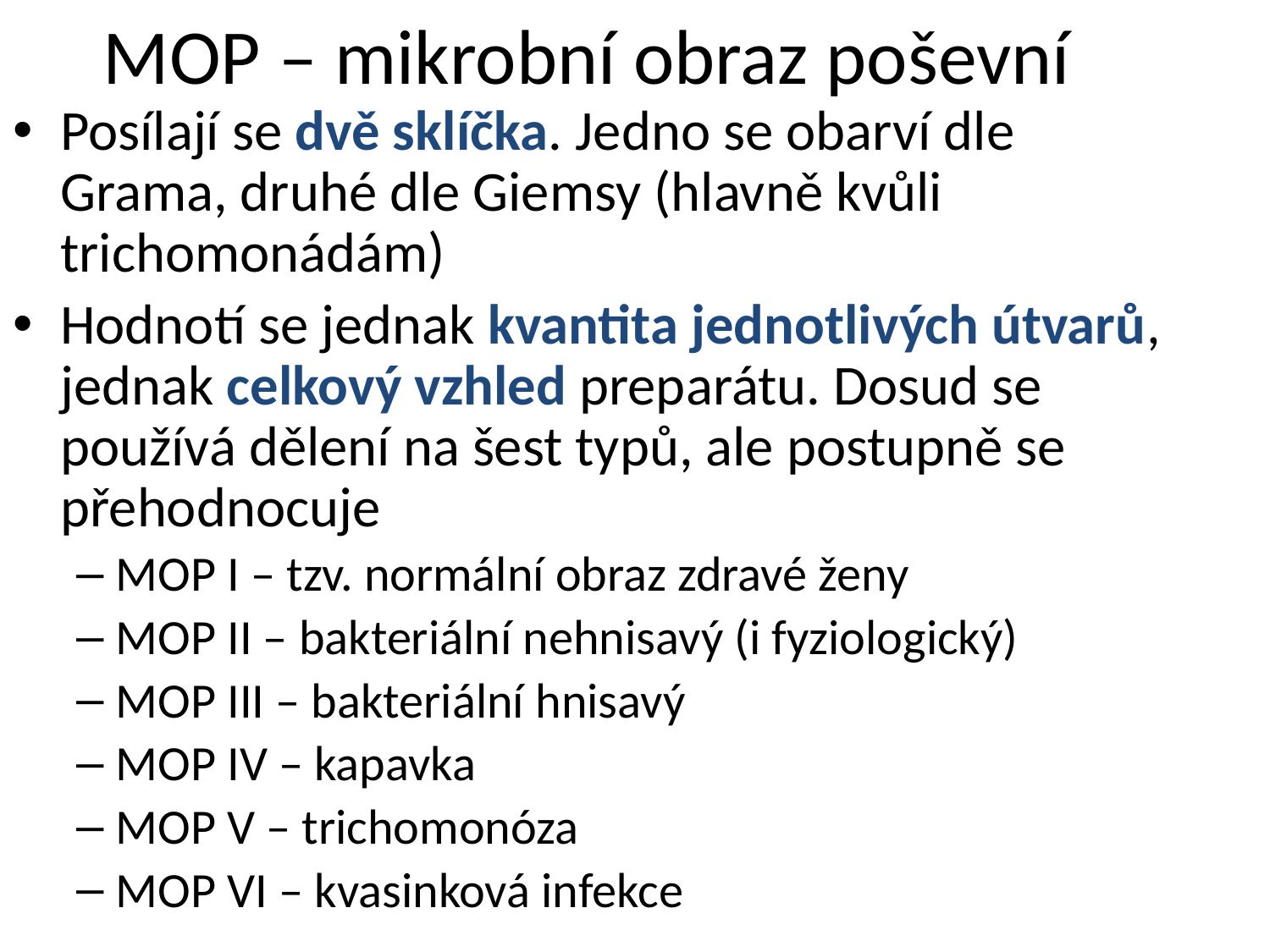

# MOP – mikrobní obraz poševní
Posílají se dvě sklíčka. Jedno se obarví dle Grama, druhé dle Giemsy (hlavně kvůli trichomonádám)
Hodnotí se jednak kvantita jednotlivých útvarů, jednak celkový vzhled preparátu. Dosud se používá dělení na šest typů, ale postupně se přehodnocuje
MOP I – tzv. normální obraz zdravé ženy
MOP II – bakteriální nehnisavý (i fyziologický)
MOP III – bakteriální hnisavý
MOP IV – kapavka
MOP V – trichomonóza
MOP VI – kvasinková infekce